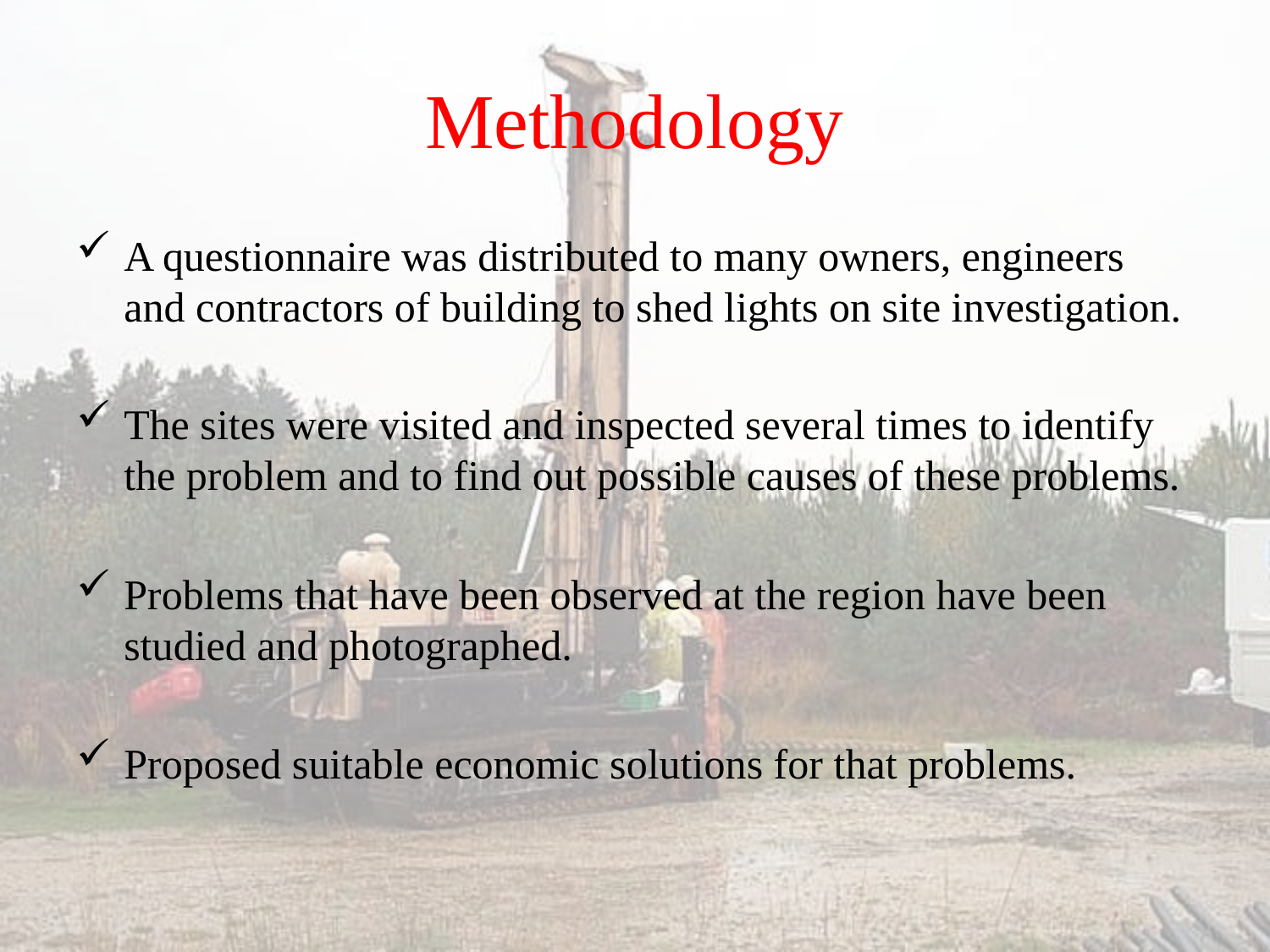

# Methodology
A questionnaire was distributed to many owners, engineers and contractors of building to shed lights on site investigation.

The sites were visited and inspected several times to identify the problem and to find out possible causes of these problems.

Problems that have been observed at the region have been studied and photographed.

Proposed suitable economic solutions for that problems.